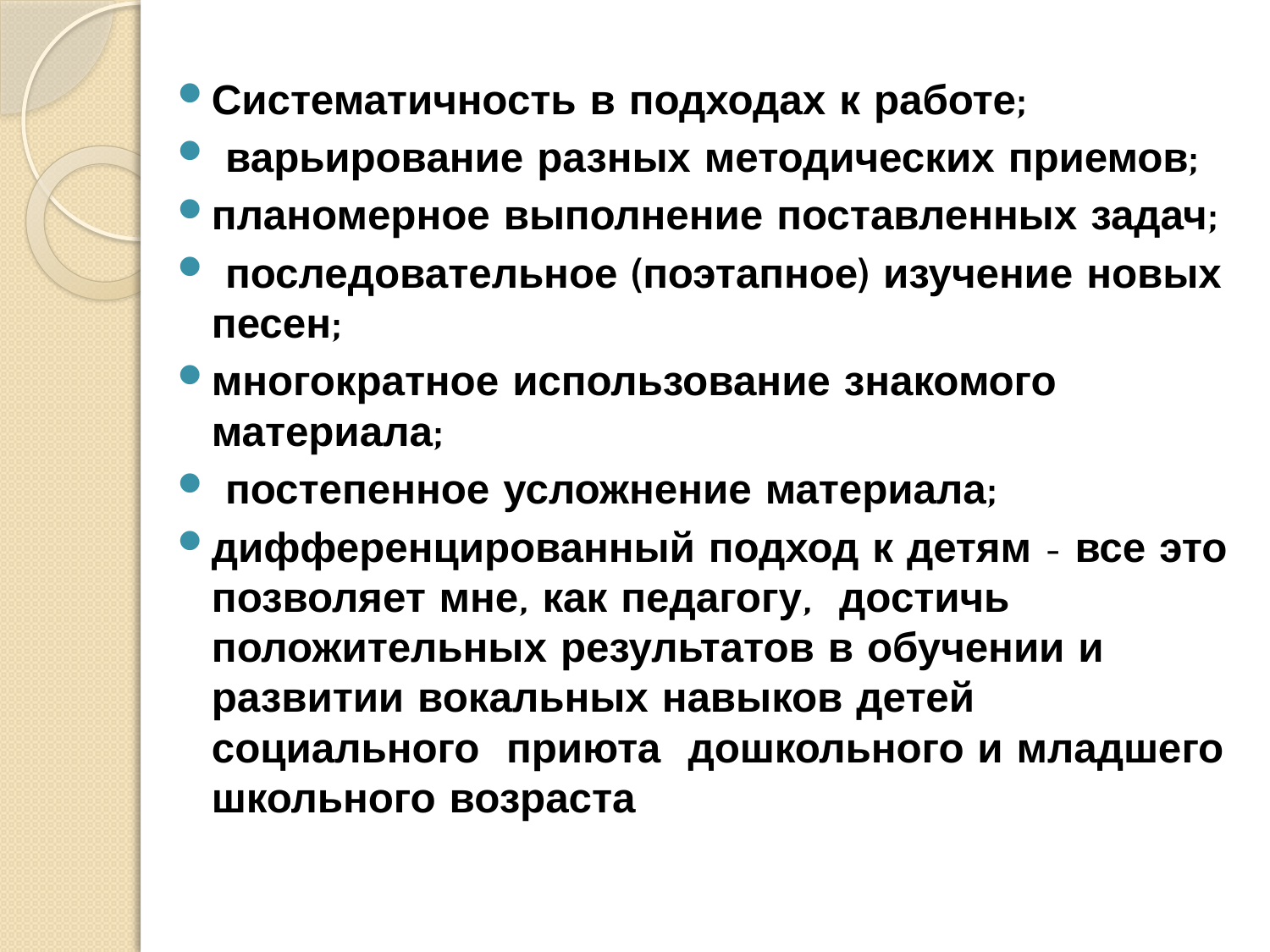

Систематичность в подходах к работе;
 варьирование разных методических приемов;
планомерное выполнение поставленных задач;
 последовательное (поэтапное) изучение новых песен;
многократное использование знакомого материала;
 постепенное усложнение материала;
дифференцированный подход к детям - все это позволяет мне, как педагогу,  достичь положительных результатов в обучении и развитии вокальных навыков детей социального  приюта  дошкольного и младшего школьного возраста